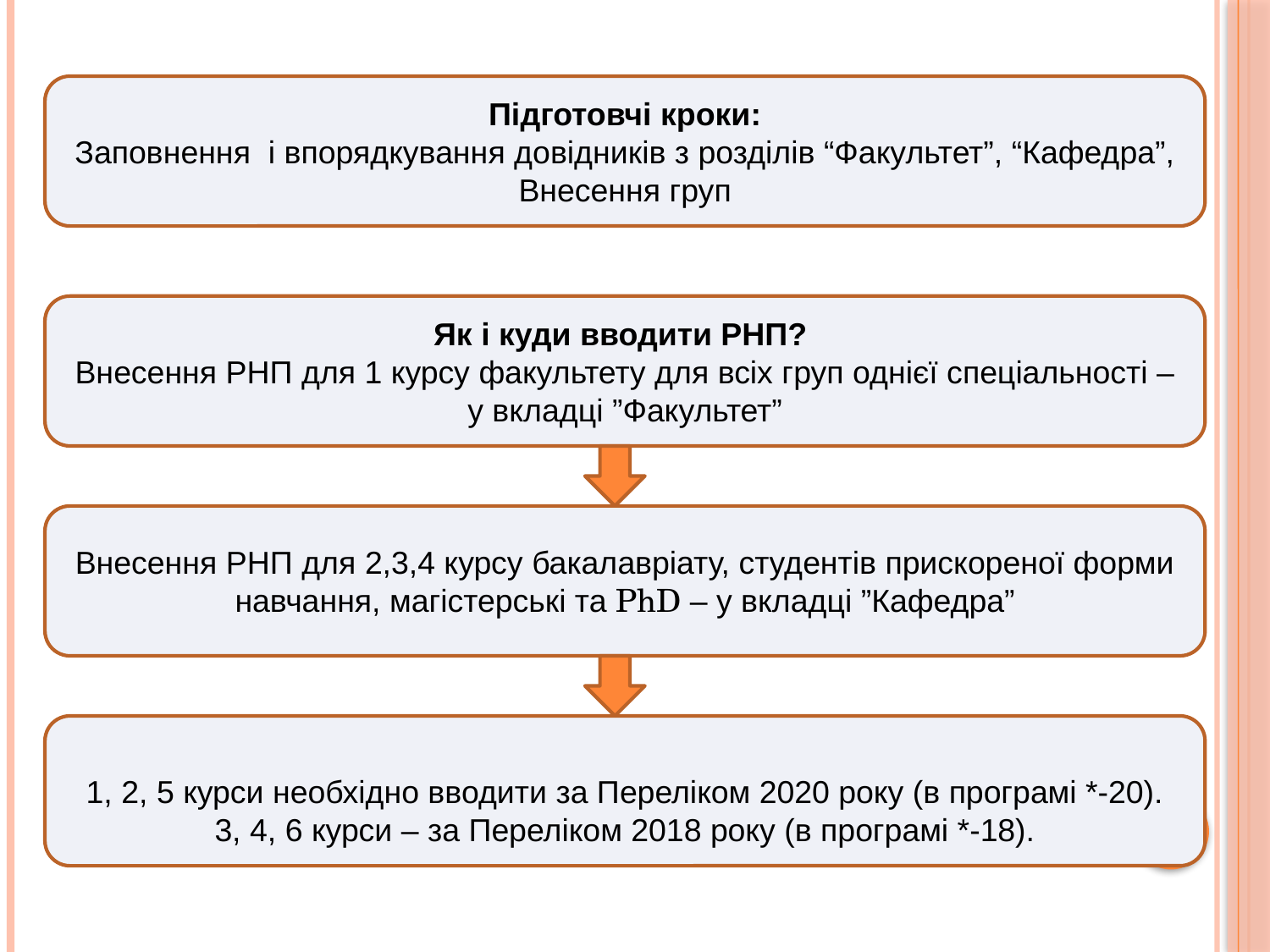

Підготовчі кроки:
Заповнення  і впорядкування довідників з розділів “Факультет”, “Кафедра”, Внесення груп
Як і куди вводити РНП?
Внесення РНП для 1 курсу факультету для всіх груп однієї спеціальності – у вкладці ”Факультет”

Внесення РНП для 2,3,4 курсу бакалавріату, студентів прискореної форми навчання, магістерські та PhD – у вкладці ”Кафедра”

1, 2, 5 курси необхідно вводити за Переліком 2020 року (в програмі *-20).
3, 4, 6 курси – за Переліком 2018 року (в програмі *-18).